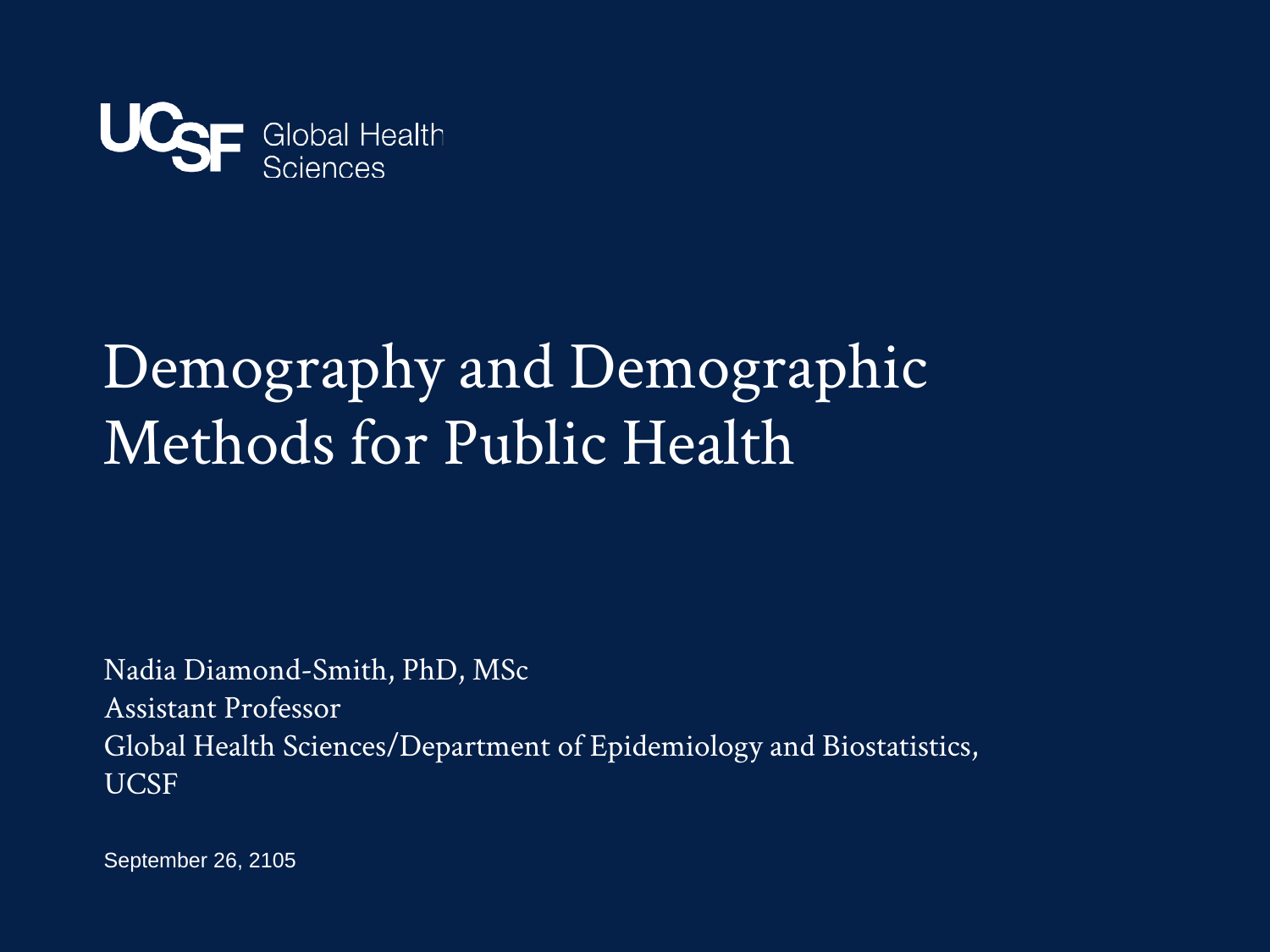

# Demography and Demographic Methods for Public Health

Nadia Diamond-Smith, PhD, MSc
Assistant Professor
Global Health Sciences/Department of Epidemiology and Biostatistics, UCSF

September 26, 2105